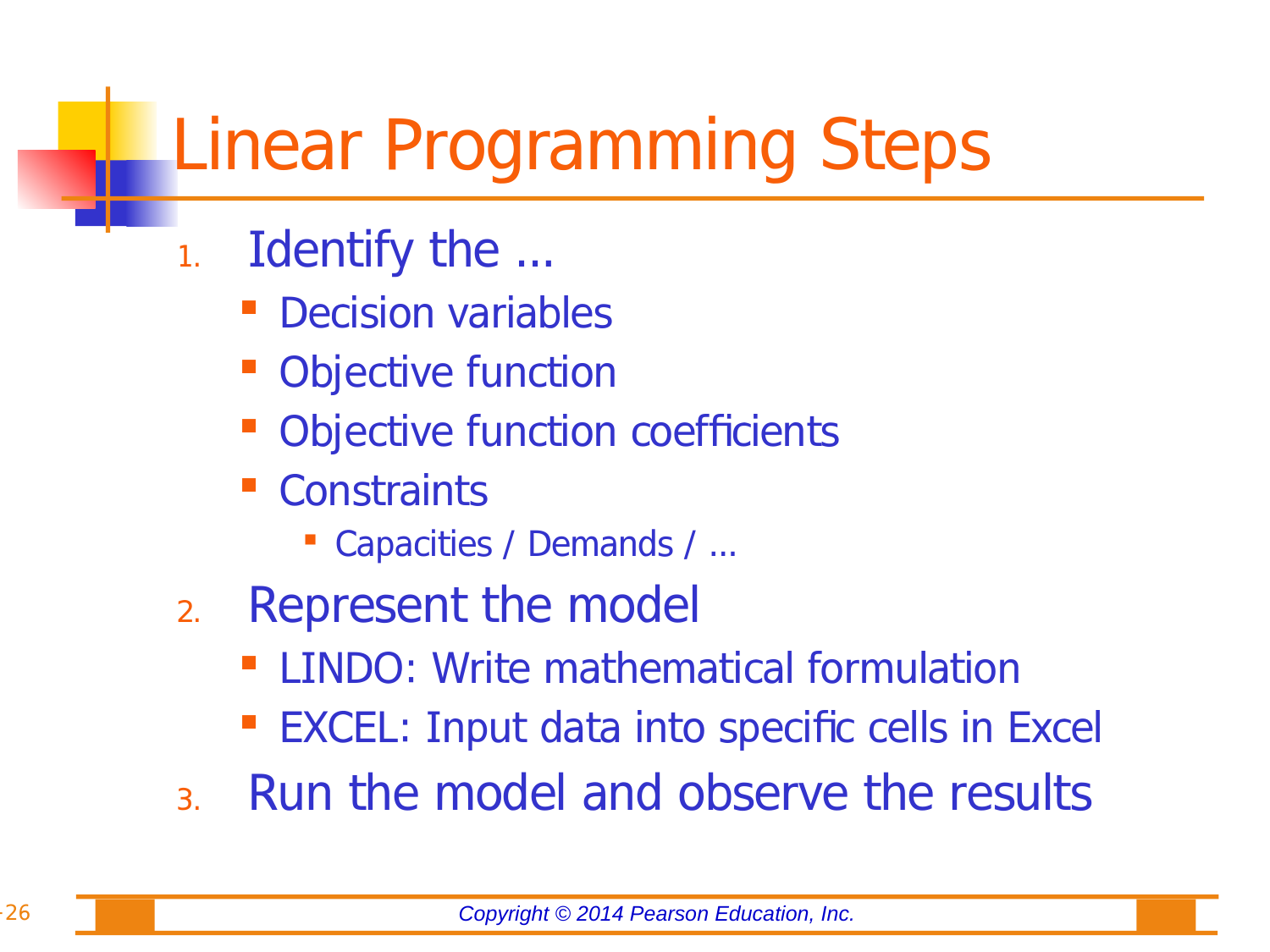

# Linear Programming Steps
Identify the …
Decision variables
Objective function
Objective function coefficients
Constraints
Capacities / Demands / …
Represent the model
LINDO: Write mathematical formulation
EXCEL: Input data into specific cells in Excel
Run the model and observe the results